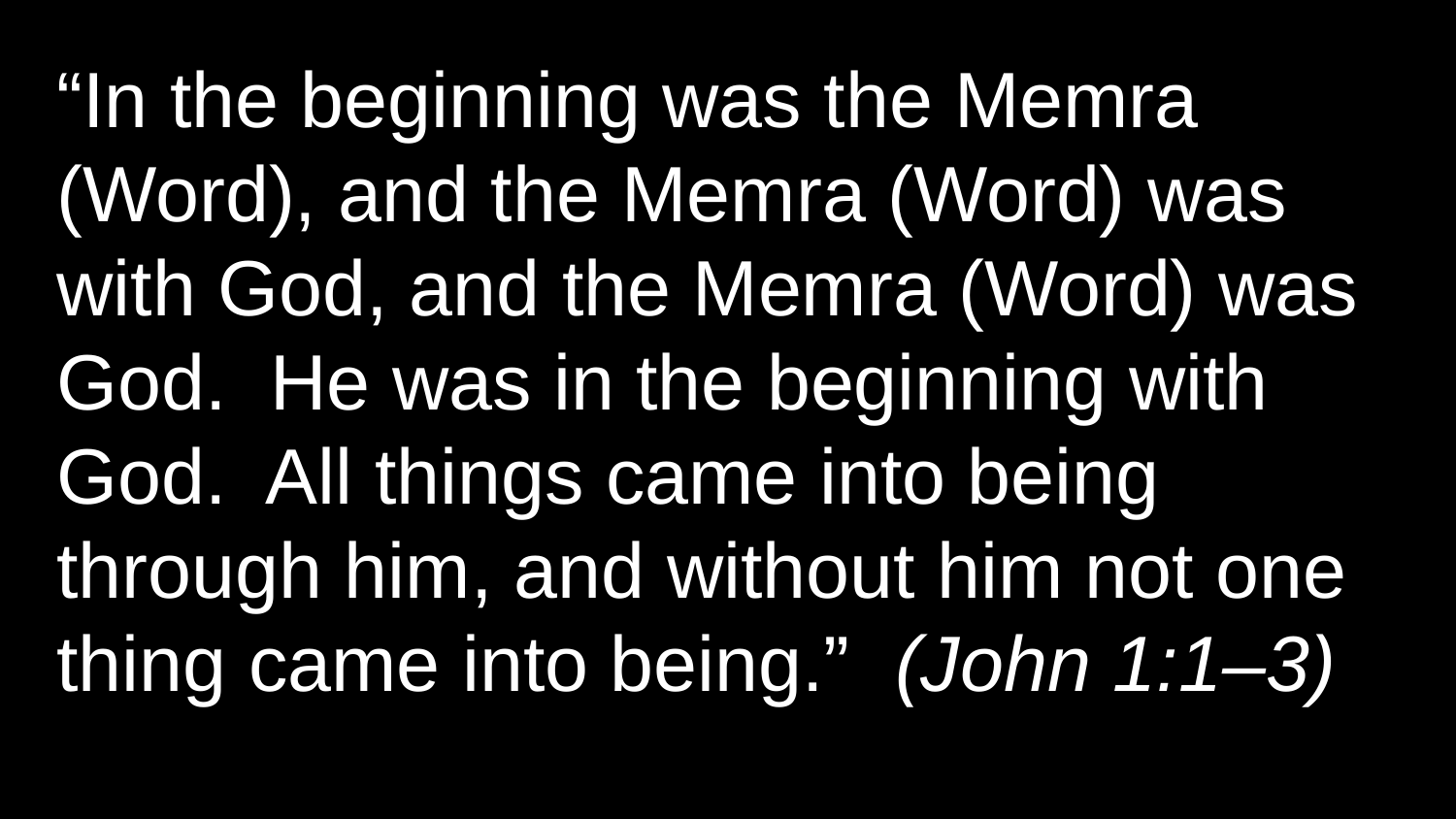

“In the beginning was the Memra (Word), and the Memra (Word) was with God, and the Memra (Word) was God.  He was in the beginning with God.  All things came into being through him, and without him not one thing came into being.”  (John 1:1–3)